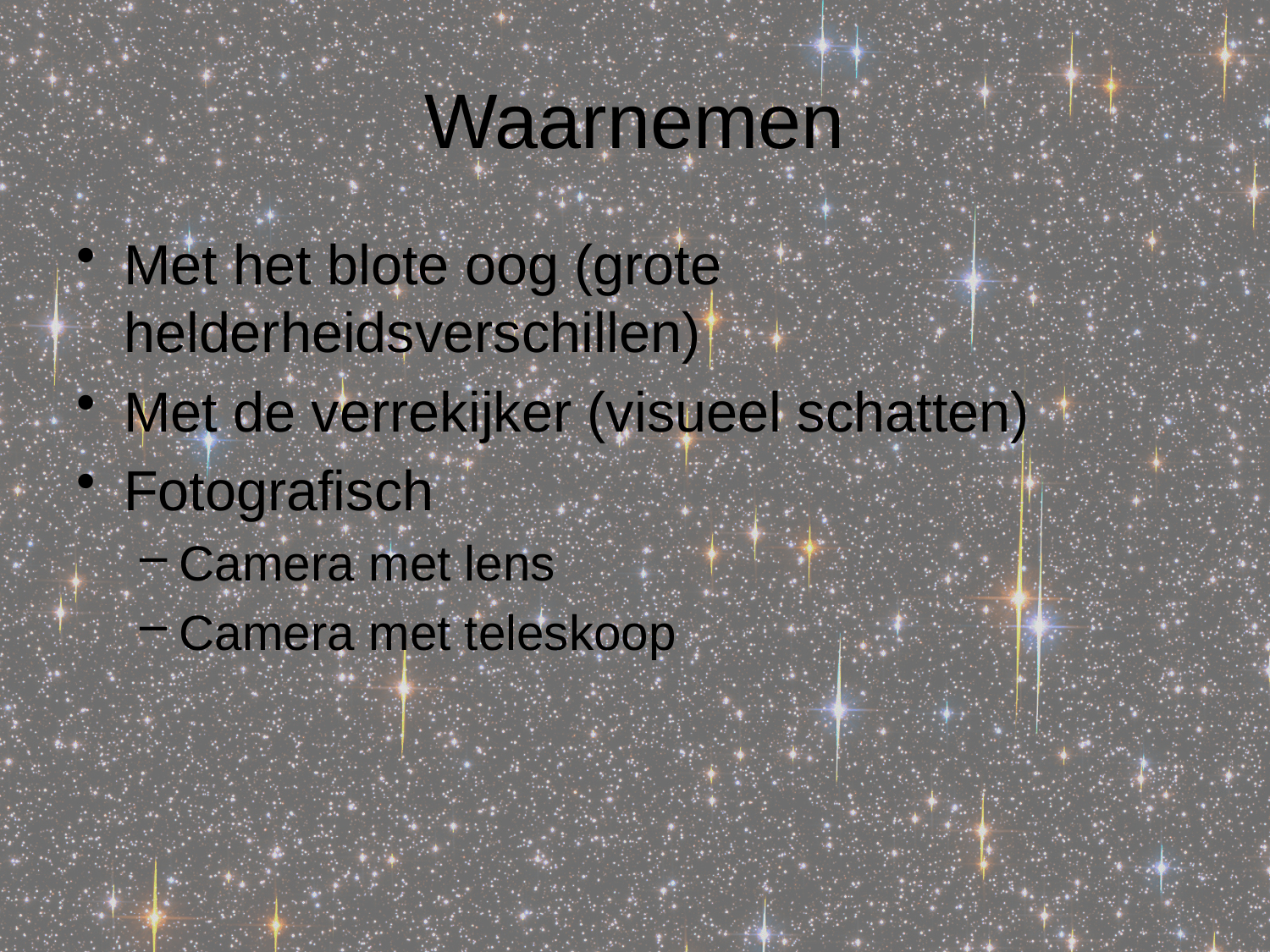

# Waarnemen
Met het blote oog (grote helderheidsverschillen)
Met de verrekijker (visueel schatten)
Fotografisch
Camera met lens
Camera met teleskoop